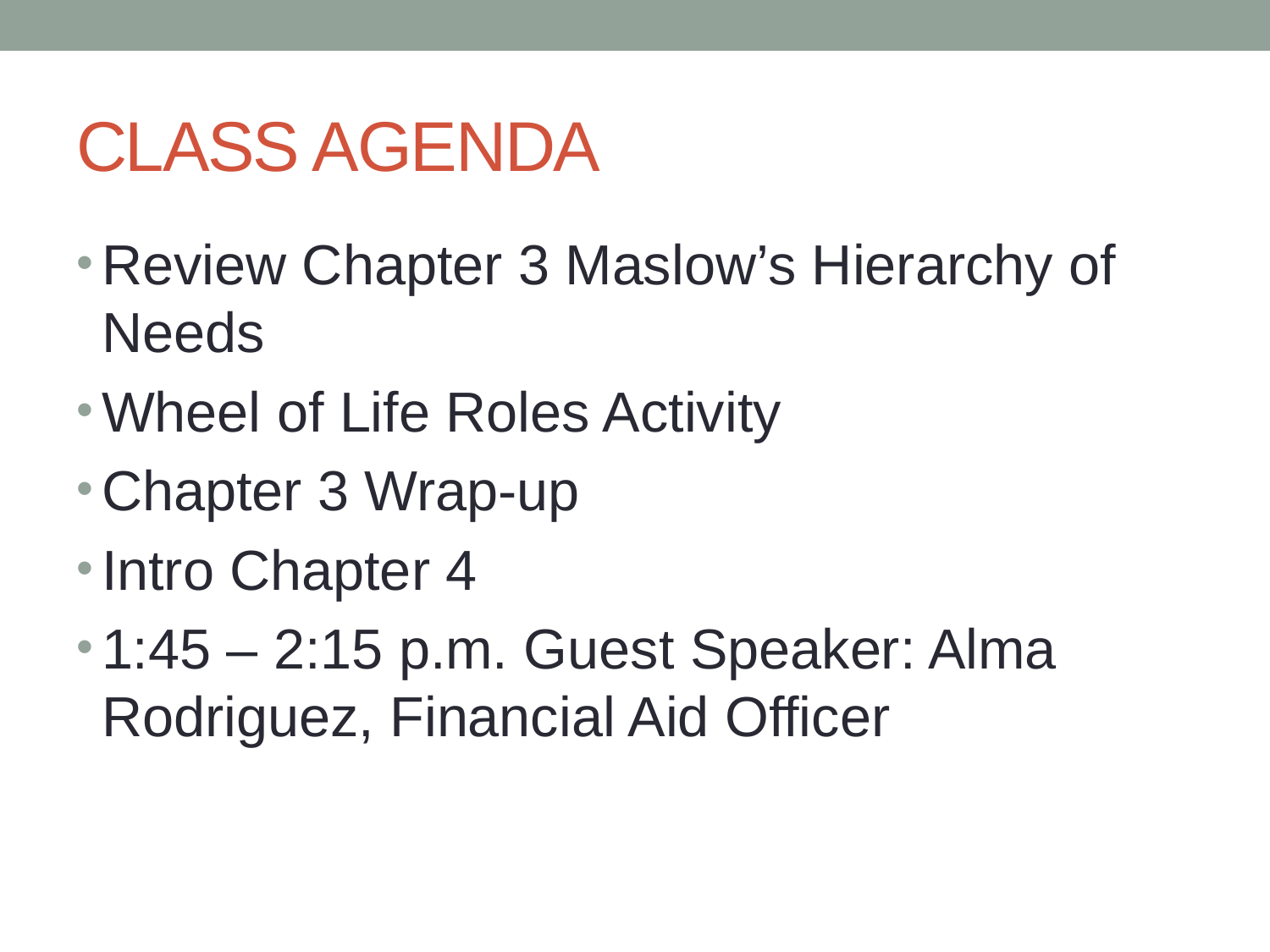

# CLASS AGENDA
Review Chapter 3 Maslow’s Hierarchy of Needs
Wheel of Life Roles Activity
Chapter 3 Wrap-up
Intro Chapter 4
1:45 – 2:15 p.m. Guest Speaker: Alma Rodriguez, Financial Aid Officer